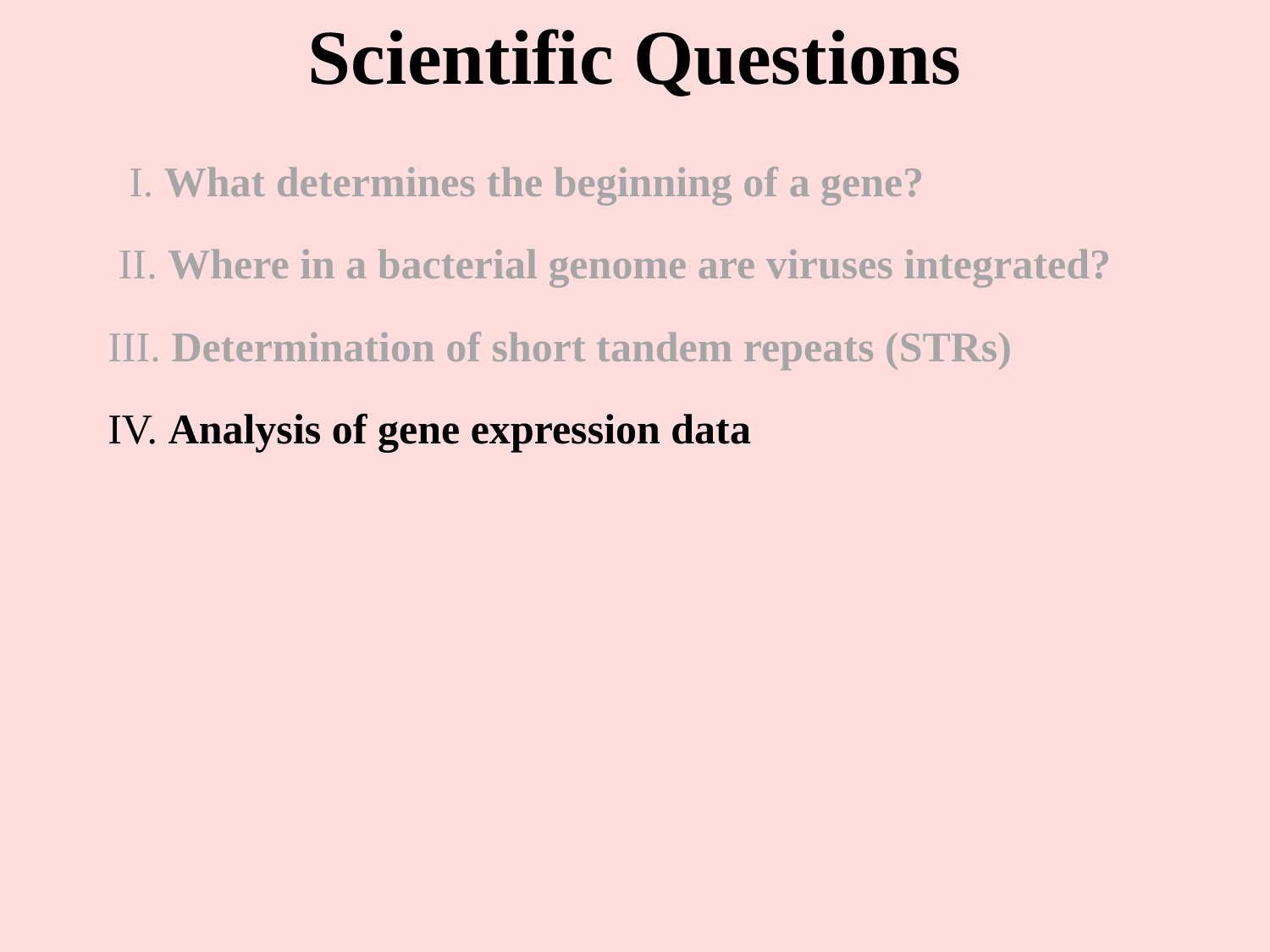

Scientific Questions
   I. What determines the beginning of a gene?
  II. Where in a bacterial genome are viruses integrated?
 III. Determination of short tandem repeats (STRs)
 IV. Analysis of gene expression data